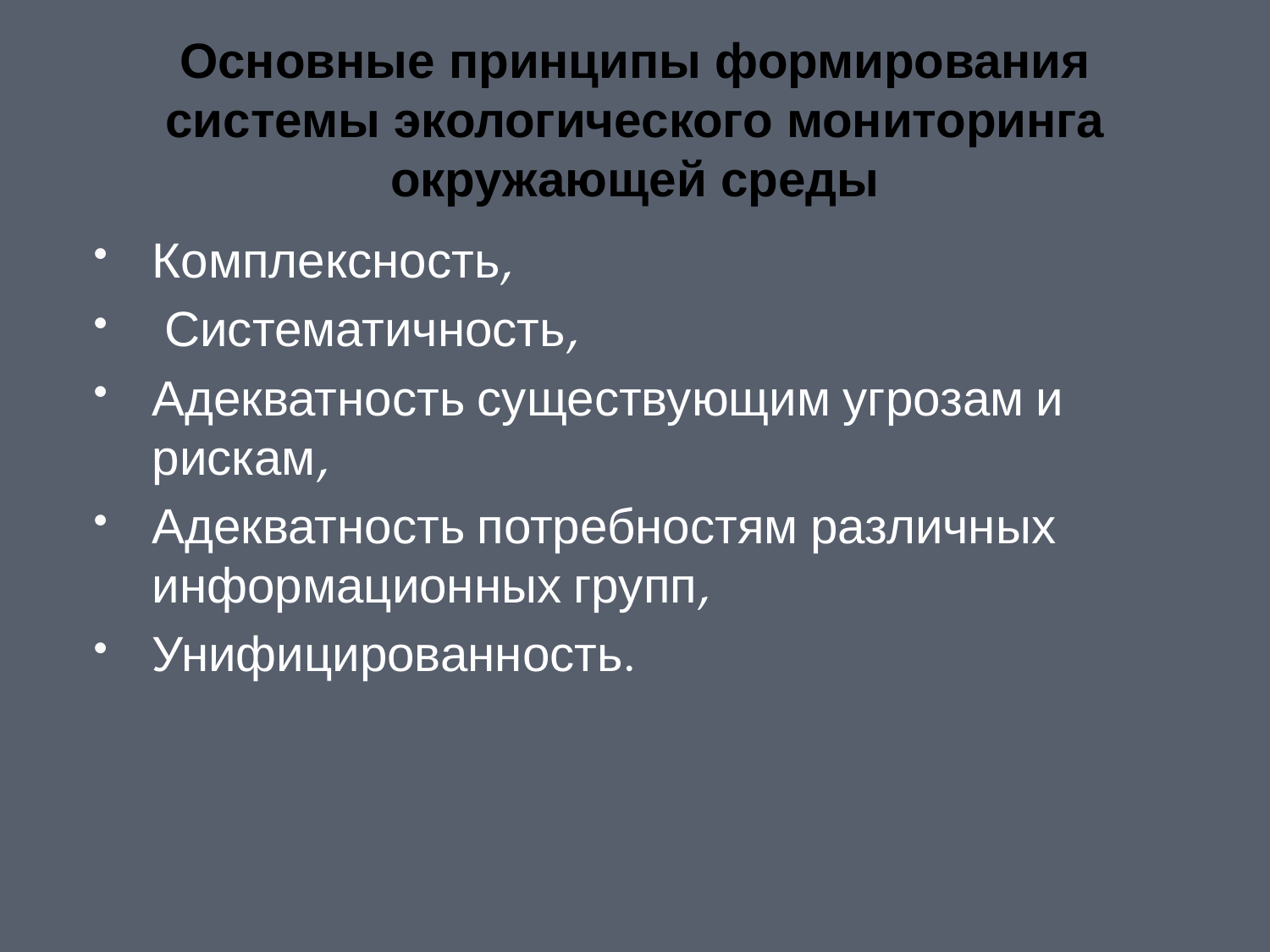

# Основные принципы формирования системы экологического мониторинга окружающей среды
Комплексность,
 Систематичность,
Адекватность существующим угрозам и рискам,
Адекватность потребностям различных информационных групп,
Унифицированность.